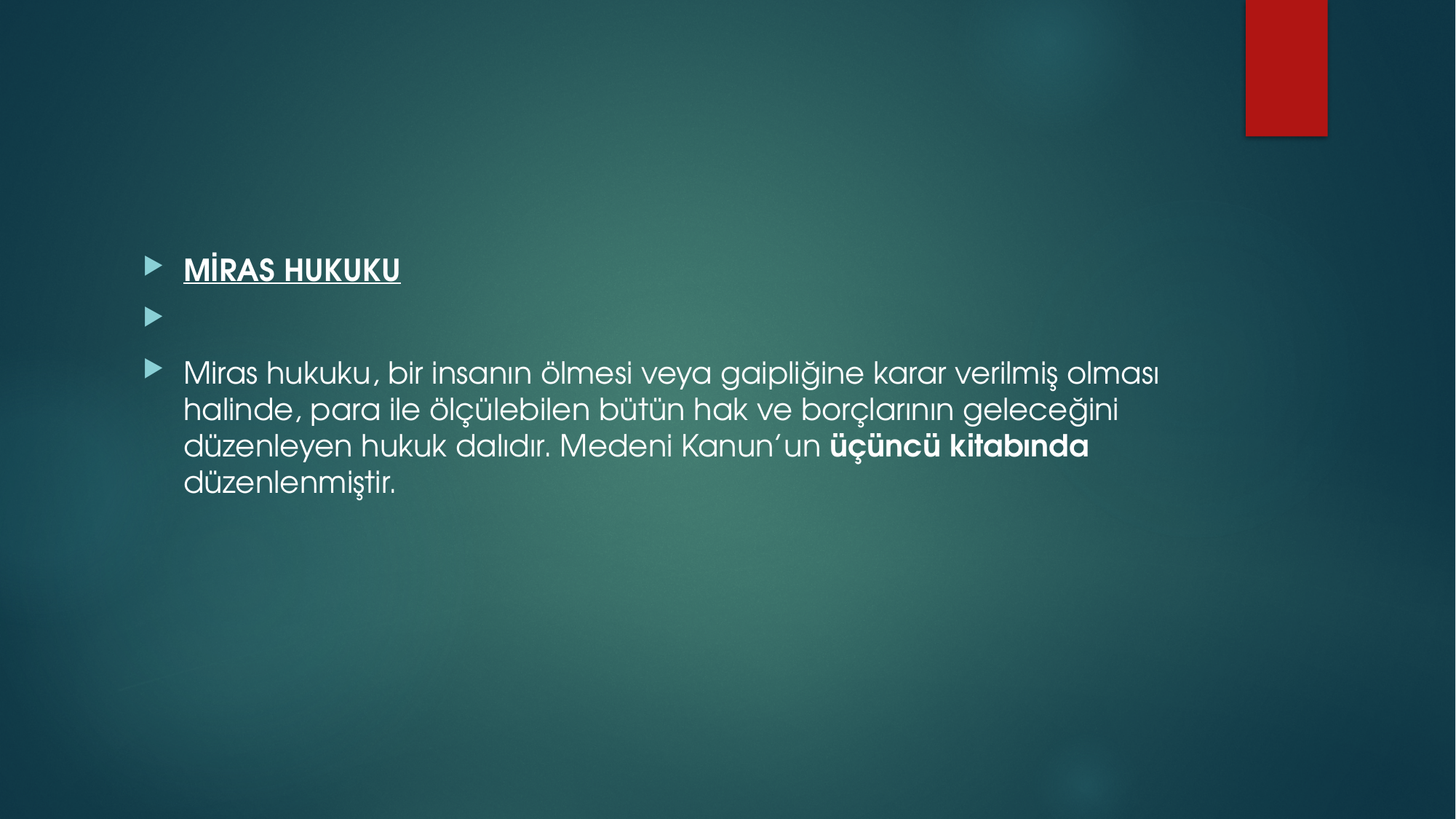

#
MİRAS HUKUKU

Miras hukuku, bir insanın ölmesi veya gaipliğine karar verilmiş olması halinde, para ile ölçülebilen bütün hak ve borçlarının geleceğini düzenleyen hukuk dalıdır. Medeni Kanun’un üçüncü kitabında düzenlenmiştir.